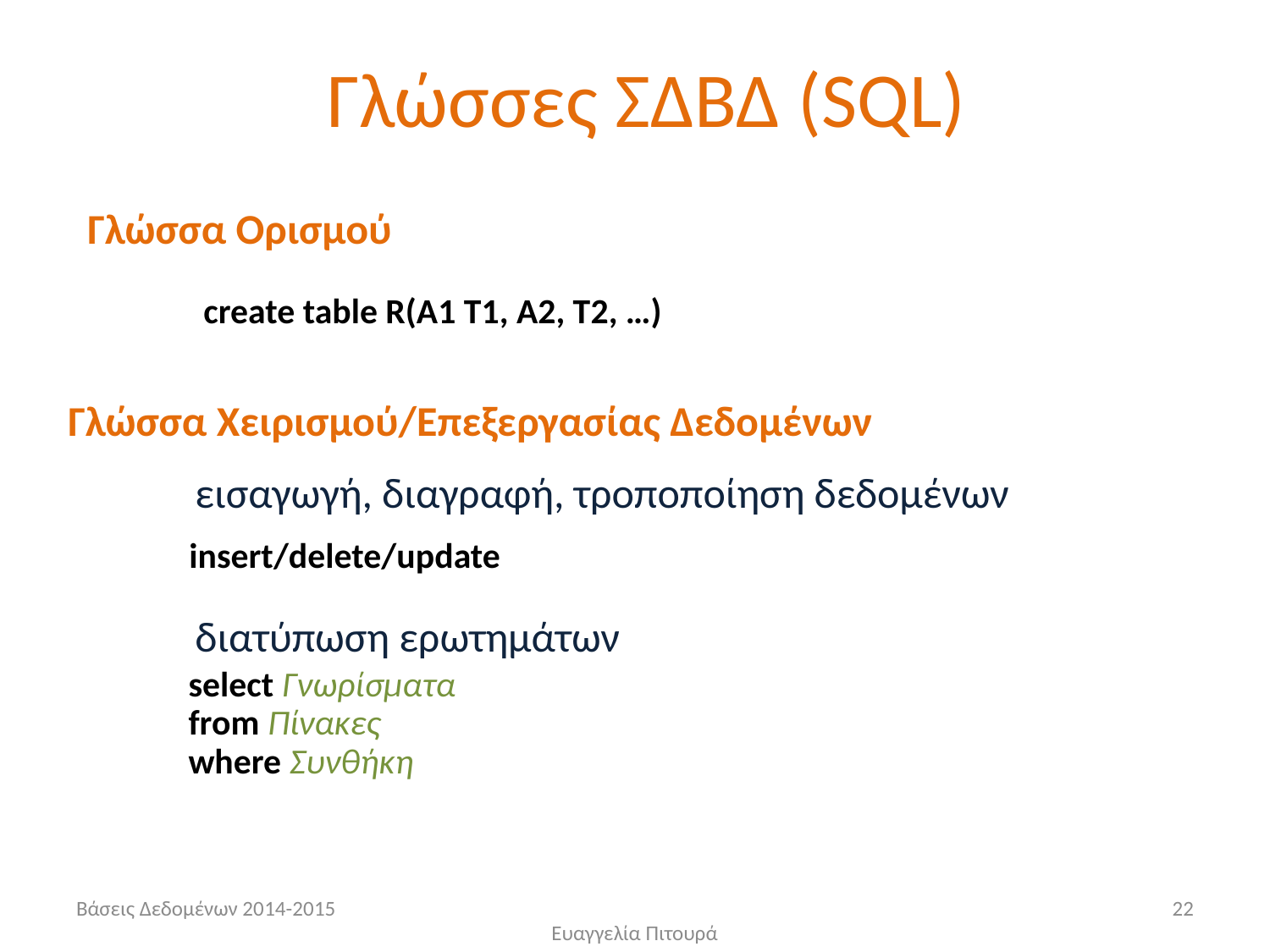

# Γλώσσες ΣΔΒΔ (SQL)
Γλώσσα Ορισμού

create table R(A1 T1, A2, T2, …)
Γλώσσα Χειρισμού/Επεξεργασίας Δεδομένων
	εισαγωγή, διαγραφή, τροποποίηση δεδομένων

	διατύπωση ερωτημάτων

insert/delete/update
select Γνωρίσματα
from Πίνακες
where Συνθήκη
Βάσεις Δεδομένων 2014-2015
22
Ευαγγελία Πιτουρά